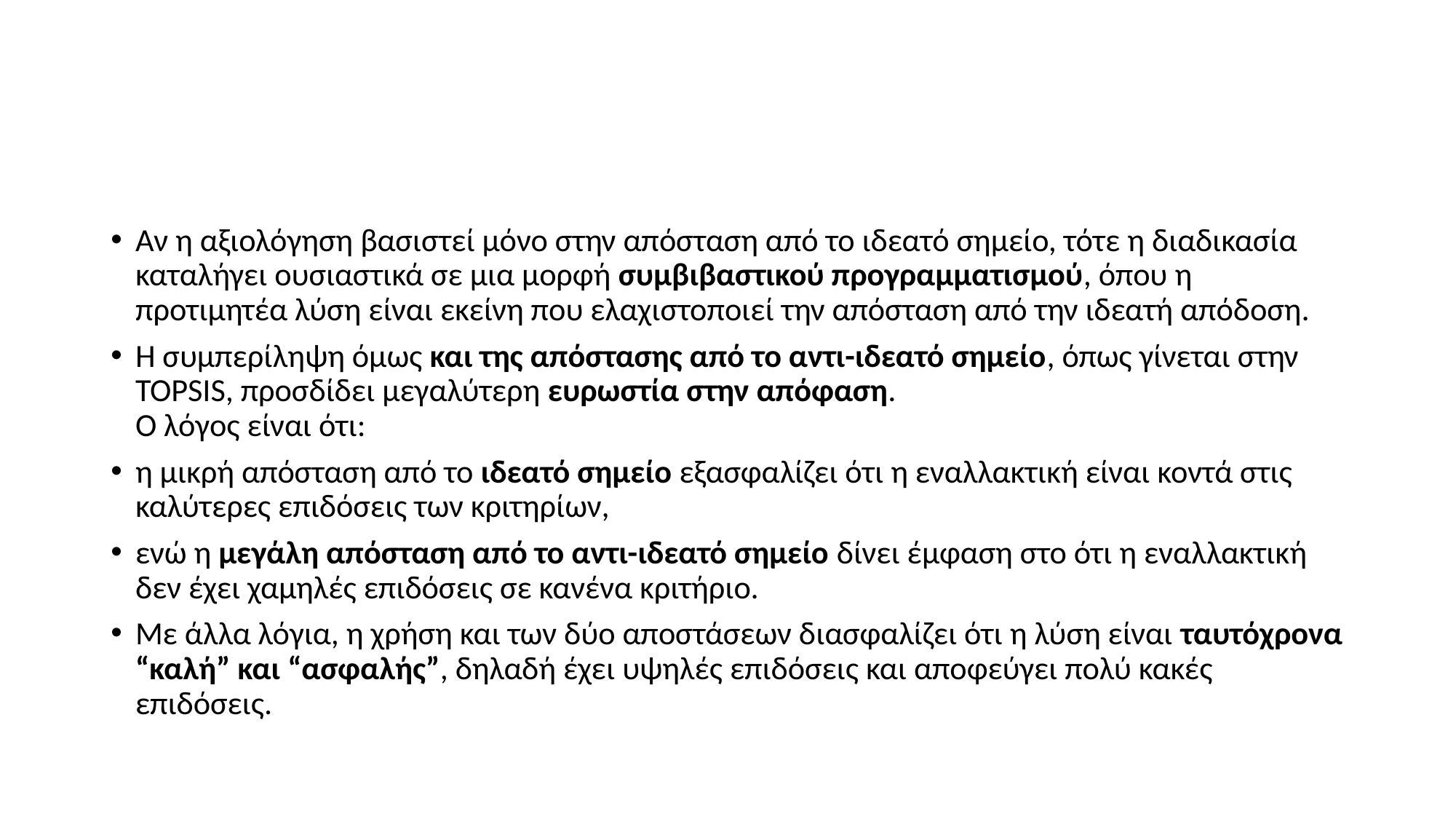

#
Αν η αξιολόγηση βασιστεί μόνο στην απόσταση από το ιδεατό σημείο, τότε η διαδικασία καταλήγει ουσιαστικά σε μια μορφή συμβιβαστικού προγραμματισμού, όπου η προτιμητέα λύση είναι εκείνη που ελαχιστοποιεί την απόσταση από την ιδεατή απόδοση.
Η συμπερίληψη όμως και της απόστασης από το αντι-ιδεατό σημείο, όπως γίνεται στην TOPSIS, προσδίδει μεγαλύτερη ευρωστία στην απόφαση.
Ο λόγος είναι ότι:
η μικρή απόσταση από το ιδεατό σημείο εξασφαλίζει ότι η εναλλακτική είναι κοντά στις καλύτερες επιδόσεις των κριτηρίων,
ενώ η μεγάλη απόσταση από το αντι-ιδεατό σημείο δίνει έμφαση στο ότι η εναλλακτική δεν έχει χαμηλές επιδόσεις σε κανένα κριτήριο.
Με άλλα λόγια, η χρήση και των δύο αποστάσεων διασφαλίζει ότι η λύση είναι ταυτόχρονα “καλή” και “ασφαλής”, δηλαδή έχει υψηλές επιδόσεις και αποφεύγει πολύ κακές επιδόσεις.